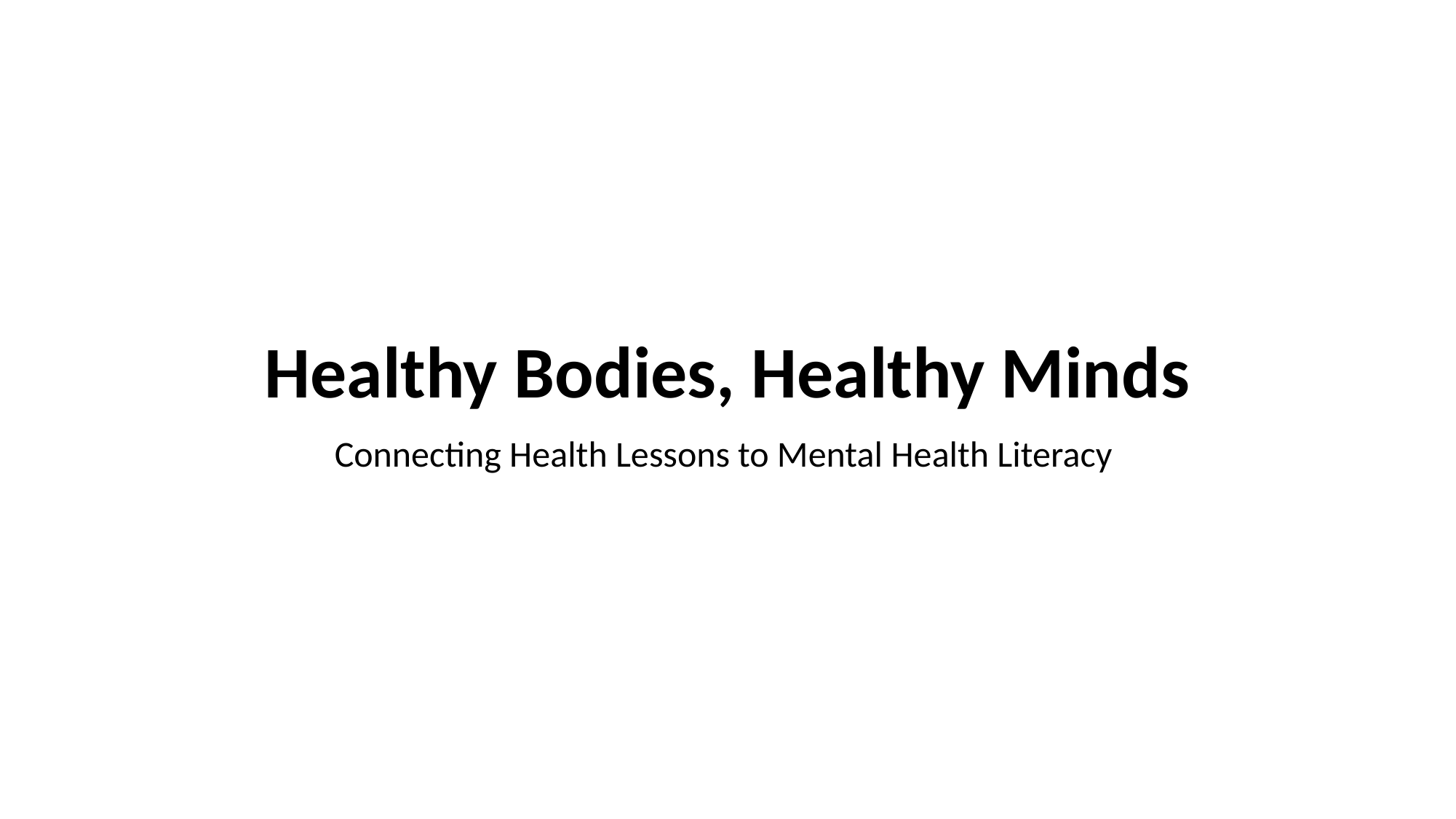

# Healthy Bodies, Healthy Minds
Connecting Health Lessons to Mental Health Literacy